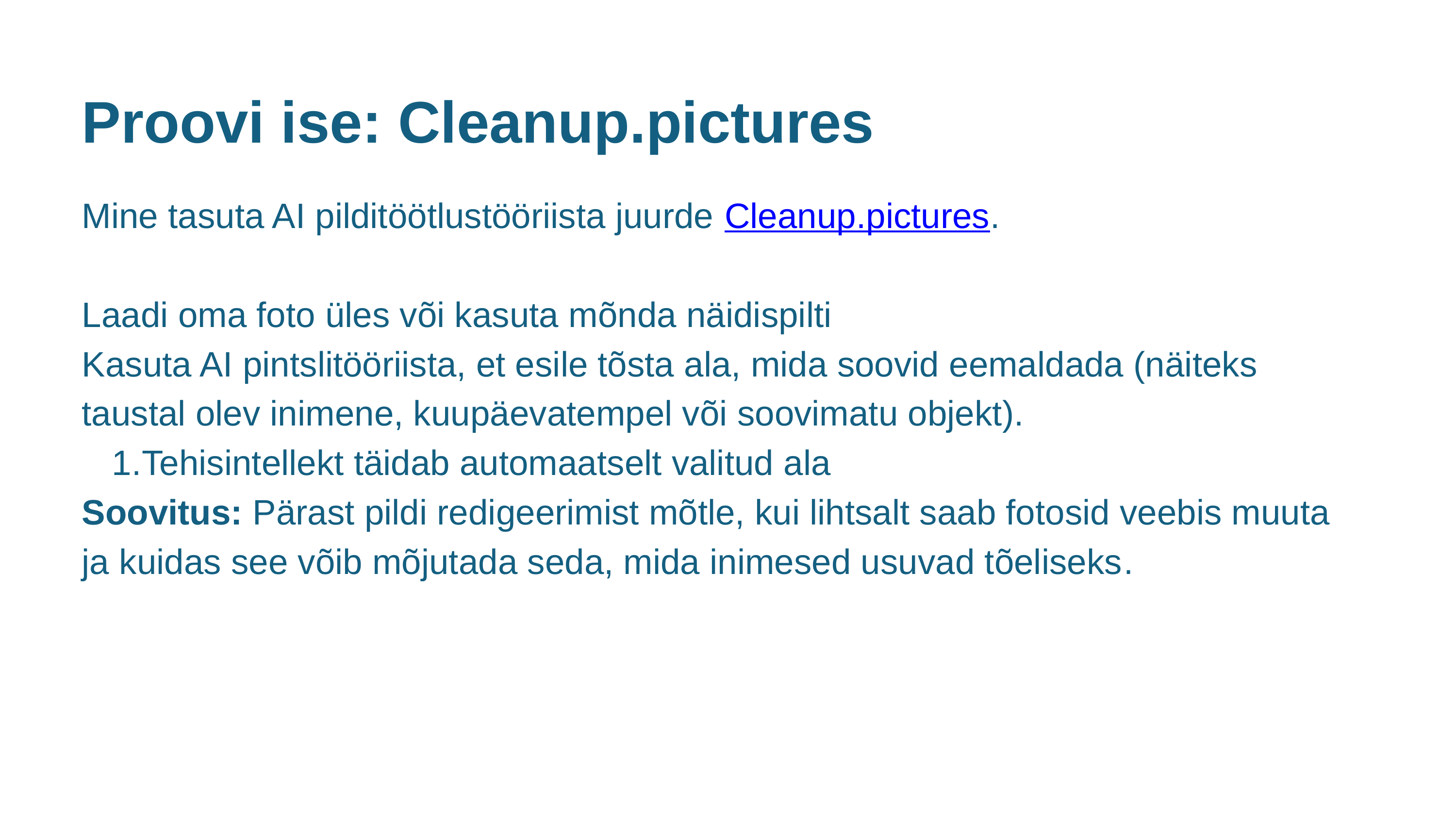

Proovi ise: Cleanup.pictures
Mine tasuta AI pilditöötlustööriista juurde Cleanup.pictures.

Laadi oma foto üles või kasuta mõnda näidispilti
Kasuta AI pintslitööriista, et esile tõsta ala, mida soovid eemaldada (näiteks taustal olev inimene, kuupäevatempel või soovimatu objekt).
Tehisintellekt täidab automaatselt valitud ala
Soovitus: Pärast pildi redigeerimist mõtle, kui lihtsalt saab fotosid veebis muuta ja kuidas see võib mõjutada seda, mida inimesed usuvad tõeliseks.